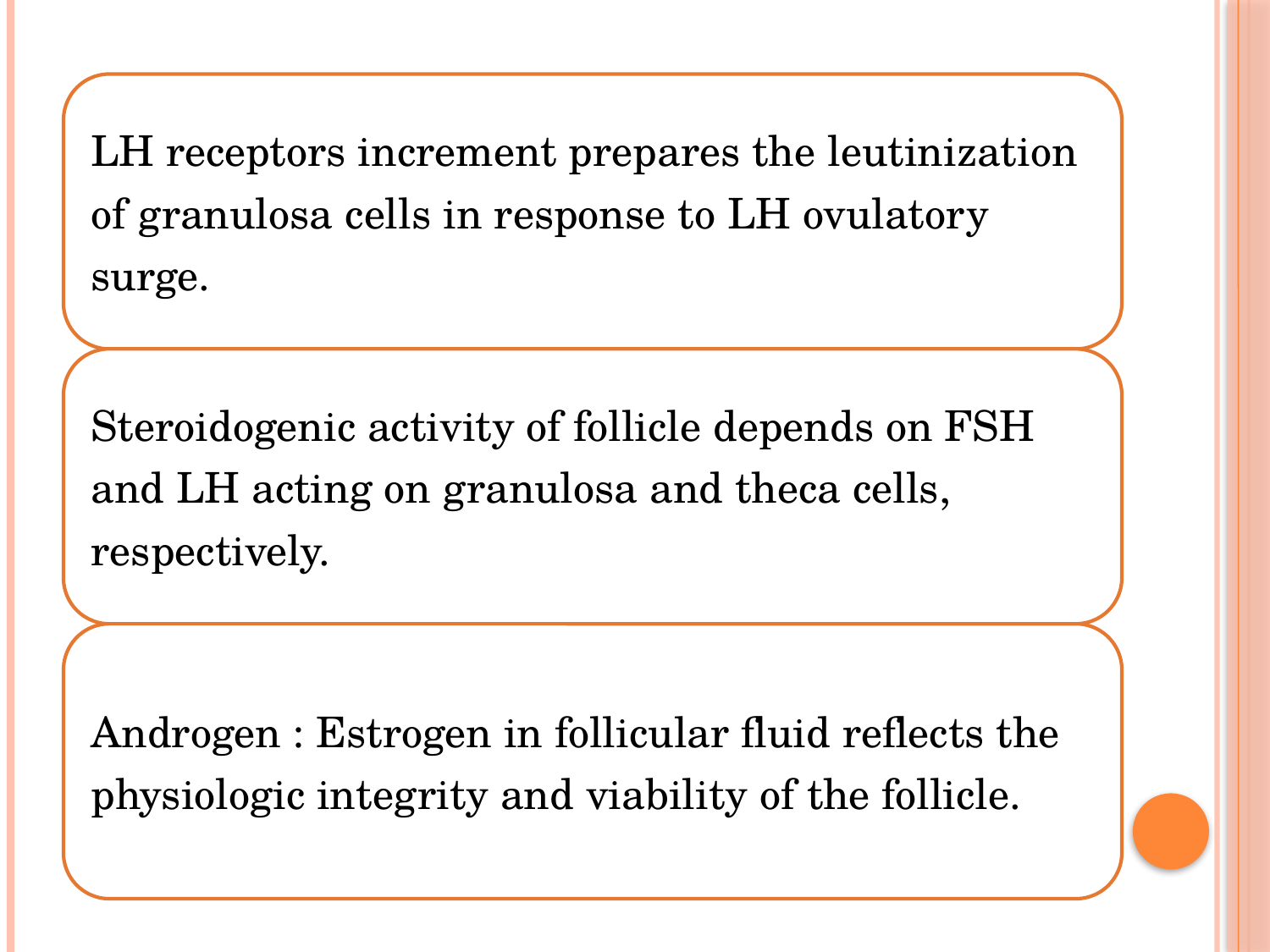

LH receptors increment prepares the leutinization of granulosa cells in response to LH ovulatory surge.
Steroidogenic activity of follicle depends on FSH and LH acting on granulosa and theca cells, respectively.
Androgen : Estrogen in follicular fluid reflects the physiologic integrity and viability of the follicle.